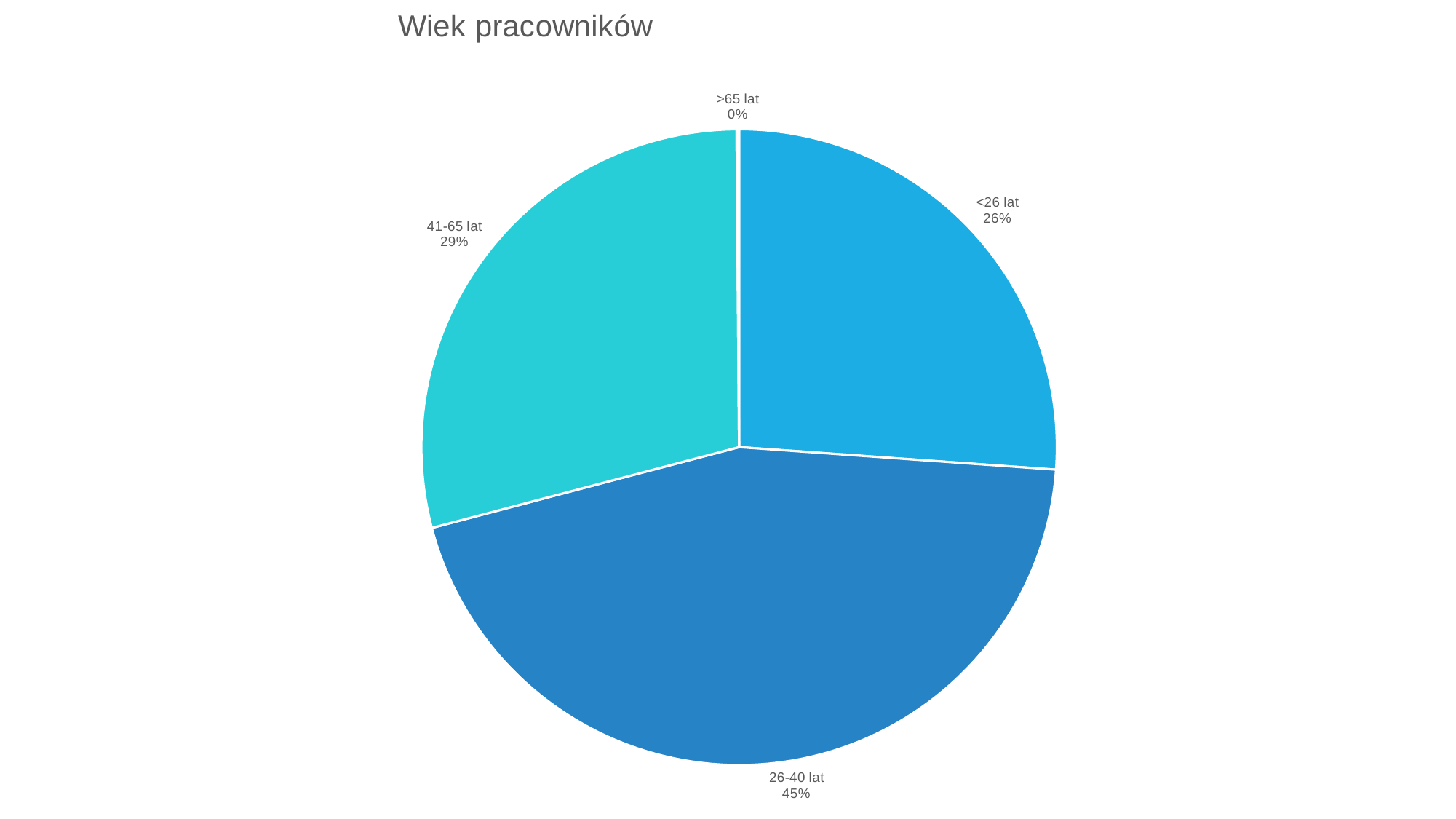

### Chart: Wiek pracowników

| Category |  |
|---|---|
| <26 lat | 343404.0 |
| 26-40 lat | 588411.0 |
| 41-65 lat | 380686.0 |
| >65 lat | 1626.0 |